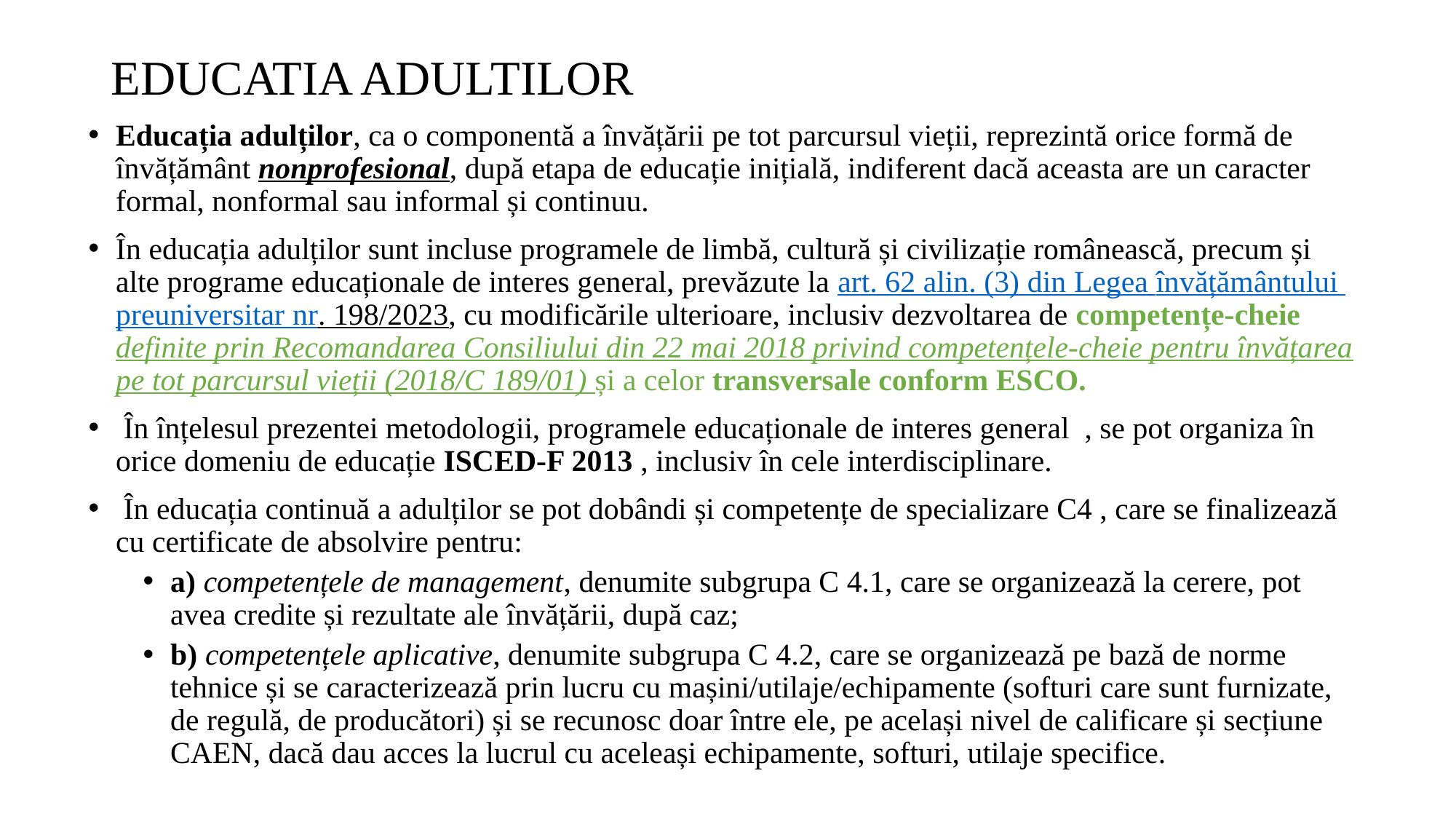

# EDUCATIA ADULTILOR
Educația adulților, ca o componentă a învățării pe tot parcursul vieții, reprezintă orice formă de învățământ nonprofesional, după etapa de educație inițială, indiferent dacă aceasta are un caracter formal, nonformal sau informal și continuu.
În educația adulților sunt incluse programele de limbă, cultură și civilizație românească, precum și alte programe educaționale de interes general, prevăzute la art. 62 alin. (3) din Legea învățământului preuniversitar nr. 198/2023, cu modificările ulterioare, inclusiv dezvoltarea de competențe-cheie definite prin Recomandarea Consiliului din 22 mai 2018 privind competențele-cheie pentru învățarea pe tot parcursul vieții (2018/C 189/01) și a celor transversale conform ESCO.
 În înțelesul prezentei metodologii, programele educaționale de interes general  , se pot organiza în orice domeniu de educație ISCED-F 2013 , inclusiv în cele interdisciplinare.
 În educația continuă a adulților se pot dobândi și competențe de specializare C4 , care se finalizează cu certificate de absolvire pentru:
a) competențele de management, denumite subgrupa C 4.1, care se organizează la cerere, pot avea credite și rezultate ale învățării, după caz;
b) competențele aplicative, denumite subgrupa C 4.2, care se organizează pe bază de norme tehnice și se caracterizează prin lucru cu mașini/utilaje/echipamente (softuri care sunt furnizate, de regulă, de producători) și se recunosc doar între ele, pe același nivel de calificare și secțiune CAEN, dacă dau acces la lucrul cu aceleași echipamente, softuri, utilaje specifice.